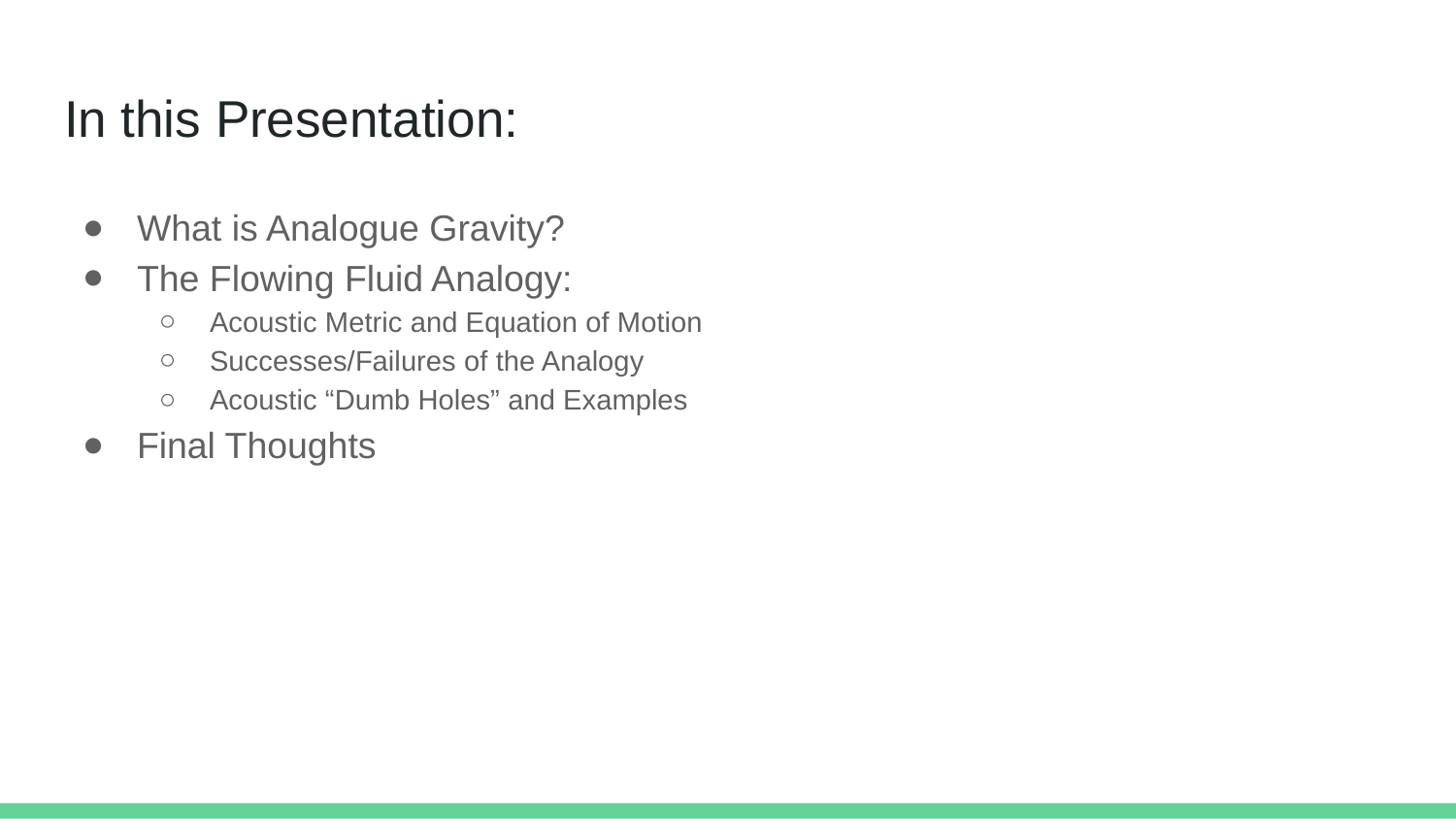

# In this Presentation:
What is Analogue Gravity?
The Flowing Fluid Analogy:
Acoustic Metric and Equation of Motion
Successes/Failures of the Analogy
Acoustic “Dumb Holes” and Examples
Final Thoughts